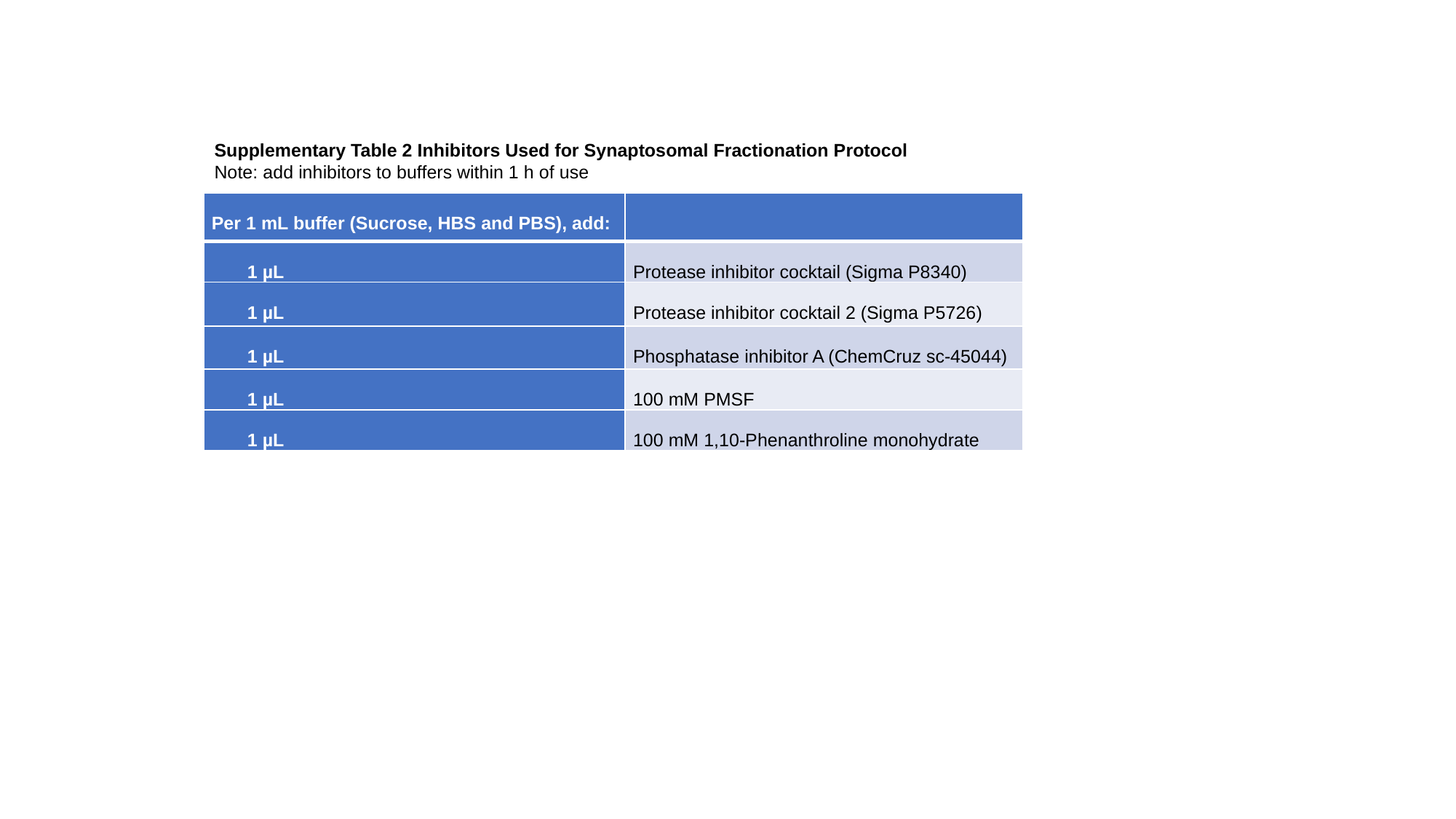

Supplementary Table 2 Inhibitors Used for Synaptosomal Fractionation Protocol
Note: add inhibitors to buffers within 1 h of use

| Per 1 mL buffer (Sucrose, HBS and PBS), add: |  |
| --- | --- |
| 1 µL | Protease inhibitor cocktail (Sigma P8340) |
| 1 µL | Protease inhibitor cocktail 2 (Sigma P5726) |
| 1 µL | Phosphatase inhibitor A (ChemCruz sc-45044) |
| 1 µL | 100 mM PMSF |
| 1 µL | 100 mM 1,10-Phenanthroline monohydrate |